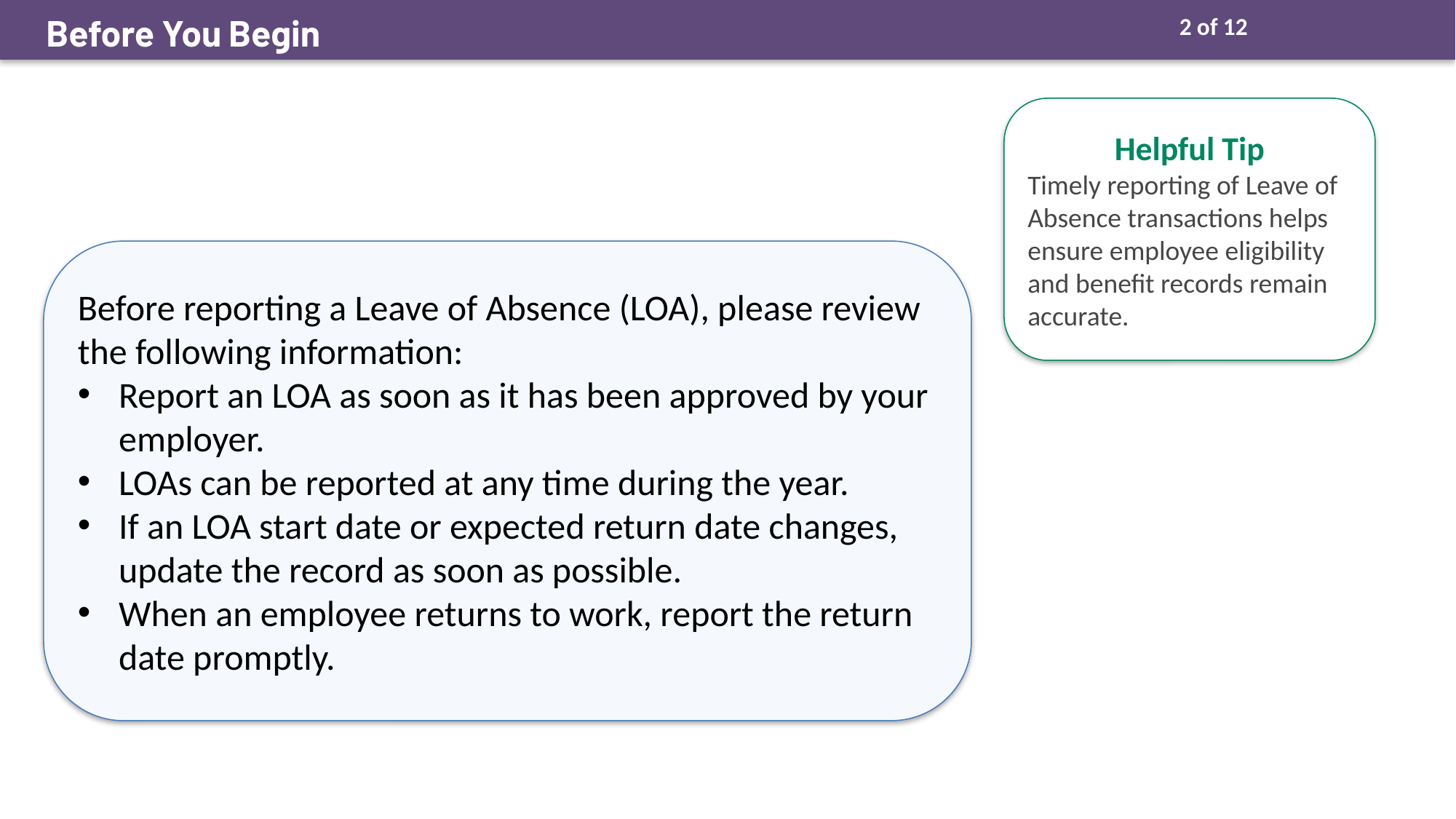

Before You Begin
2 of 12
Helpful Tip
Timely reporting of Leave of Absence transactions helps ensure employee eligibility and benefit records remain accurate.
Before reporting a Leave of Absence (LOA), please review the following information:
Report an LOA as soon as it has been approved by your employer.
LOAs can be reported at any time during the year.
If an LOA start date or expected return date changes, update the record as soon as possible.
When an employee returns to work, report the return date promptly.